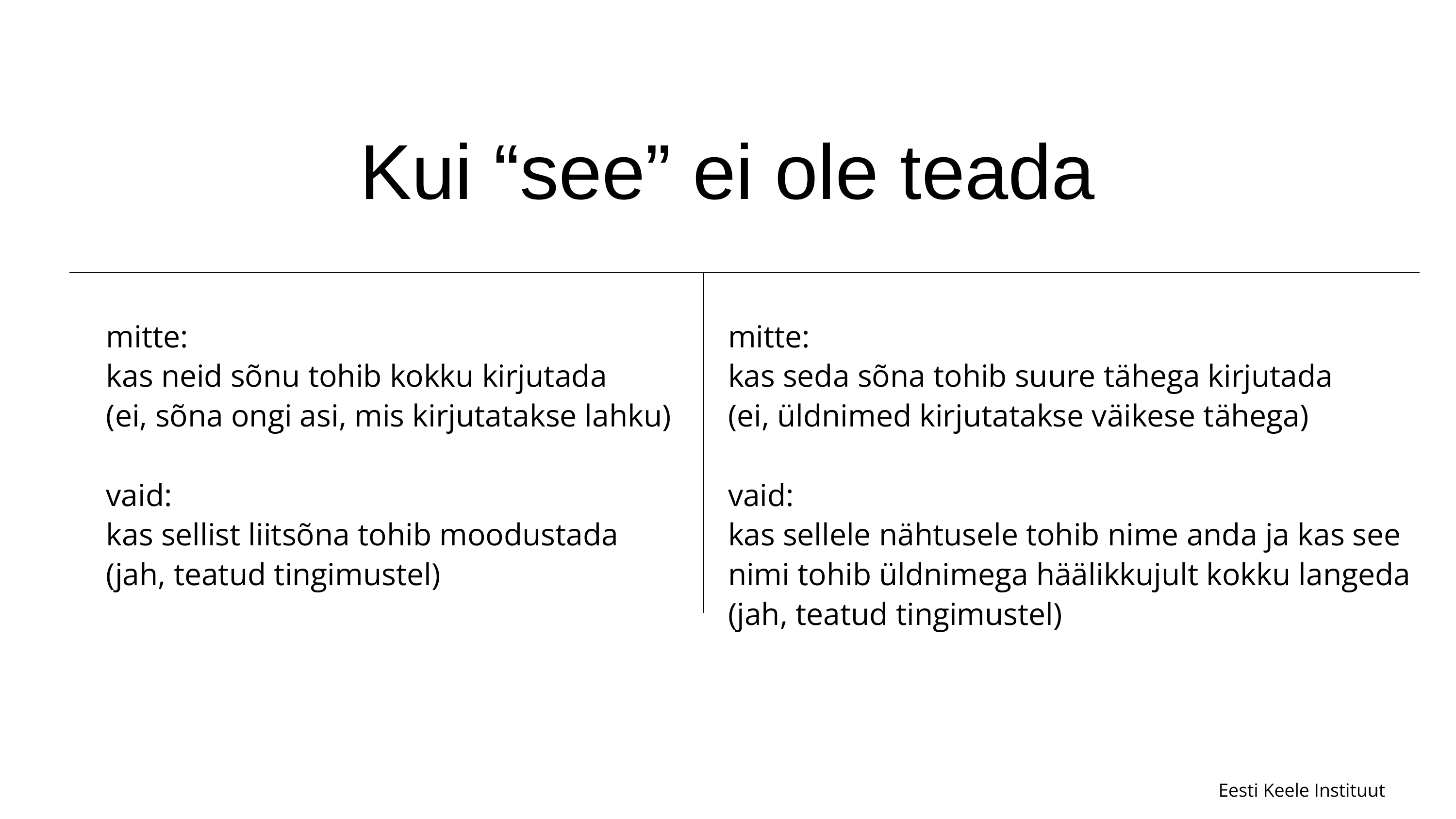

Kui “see” ei ole teada

mitte:
kas neid sõnu tohib kokku kirjutada
(ei, sõna ongi asi, mis kirjutatakse lahku)

vaid:
kas sellist liitsõna tohib moodustada
(jah, teatud tingimustel)

mitte:
kas seda sõna tohib suure tähega kirjutada
(ei, üldnimed kirjutatakse väikese tähega)

vaid:
kas sellele nähtusele tohib nime anda ja kas see nimi tohib üldnimega häälikkujult kokku langeda
(jah, teatud tingimustel)
Eesti Keele Instituut